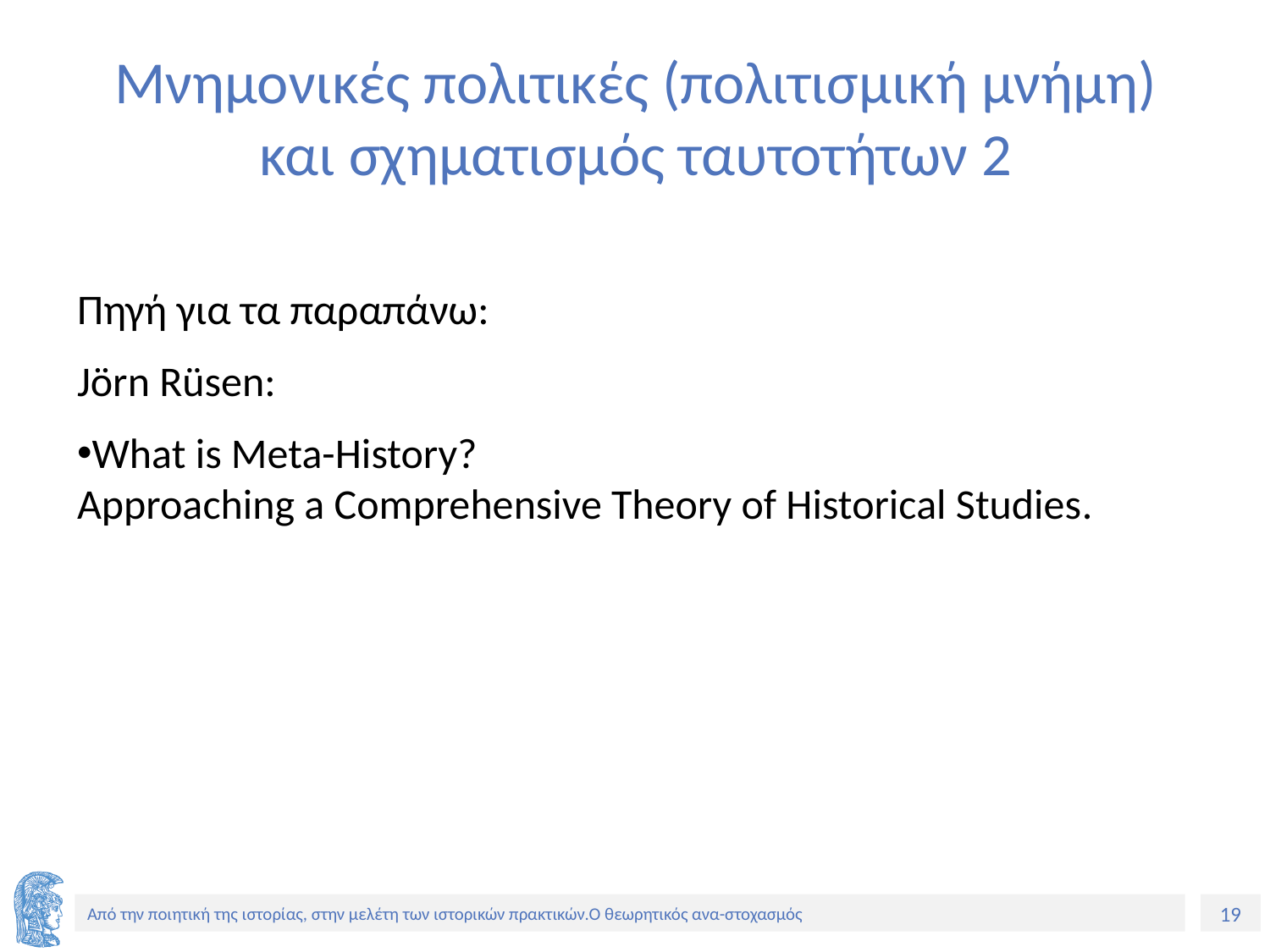

# Μνημονικές πολιτικές (πολιτισμική μνήμη) και σχηματισμός ταυτοτήτων 2
Πηγή για τα παραπάνω:
Jörn Rüsen:
What is Meta-History?
Approaching a Comprehensive Theory of Historical Studies.